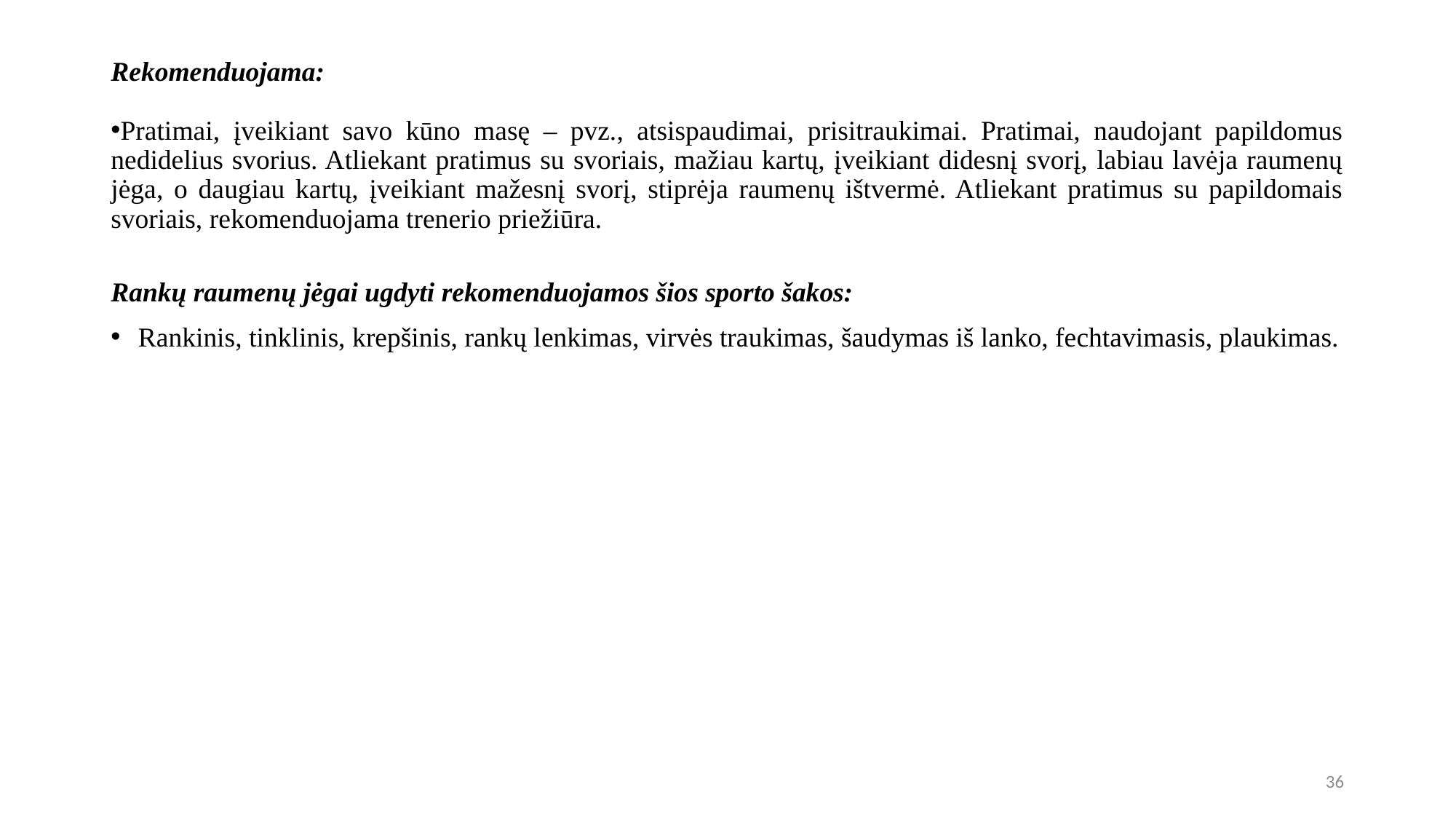

Rekomenduojama:

Pratimai, įveikiant savo kūno masę – pvz., atsispaudimai, prisitraukimai. Pratimai, naudojant papildomus nedidelius svorius. Atliekant pratimus su svoriais, mažiau kartų, įveikiant didesnį svorį, labiau lavėja raumenų jėga, o daugiau kartų, įveikiant mažesnį svorį, stiprėja raumenų ištvermė. Atliekant pratimus su papildomais svoriais, rekomenduojama trenerio priežiūra.

Rankų raumenų jėgai ugdyti rekomenduojamos šios sporto šakos:
Rankinis, tinklinis, krepšinis, rankų lenkimas, virvės traukimas, šaudymas iš lanko, fechtavimasis, plaukimas.

36